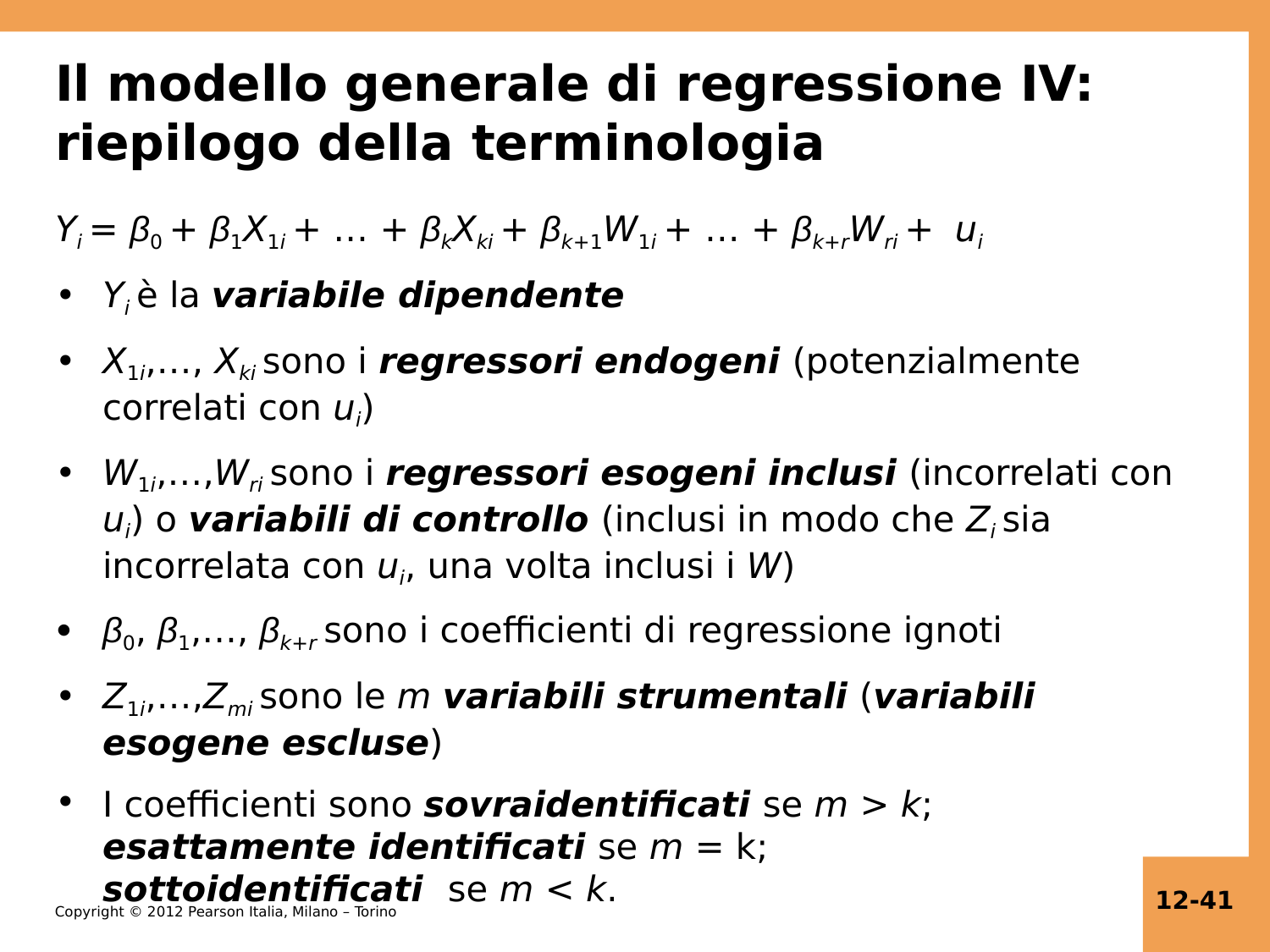

# Il modello generale di regressione IV:  riepilogo della terminologia
Yi = β0 + β1X1i + … + βkXki + βk+1W1i + … + βk+rWri + ui
Yi è la variabile dipendente
X1i,…, Xki sono i regressori endogeni (potenzialmente
correlati con ui)
W1i,…,Wri sono i regressori esogeni inclusi (incorrelati con  ui) o variabili di controllo (inclusi in modo che Zi sia  incorrelata con ui, una volta inclusi i W)
β0, β1,…, βk+r sono i coefficienti di regressione ignoti
Z1i,…,Zmi sono le m variabili strumentali (variabili  esogene escluse)
I coefficienti sono sovraidentificati se m > k;  esattamente identificati se m = k; sottoidentificati  se m < k.
12-41
Copyright © 2012 Pearson Italia, Milano – Torino